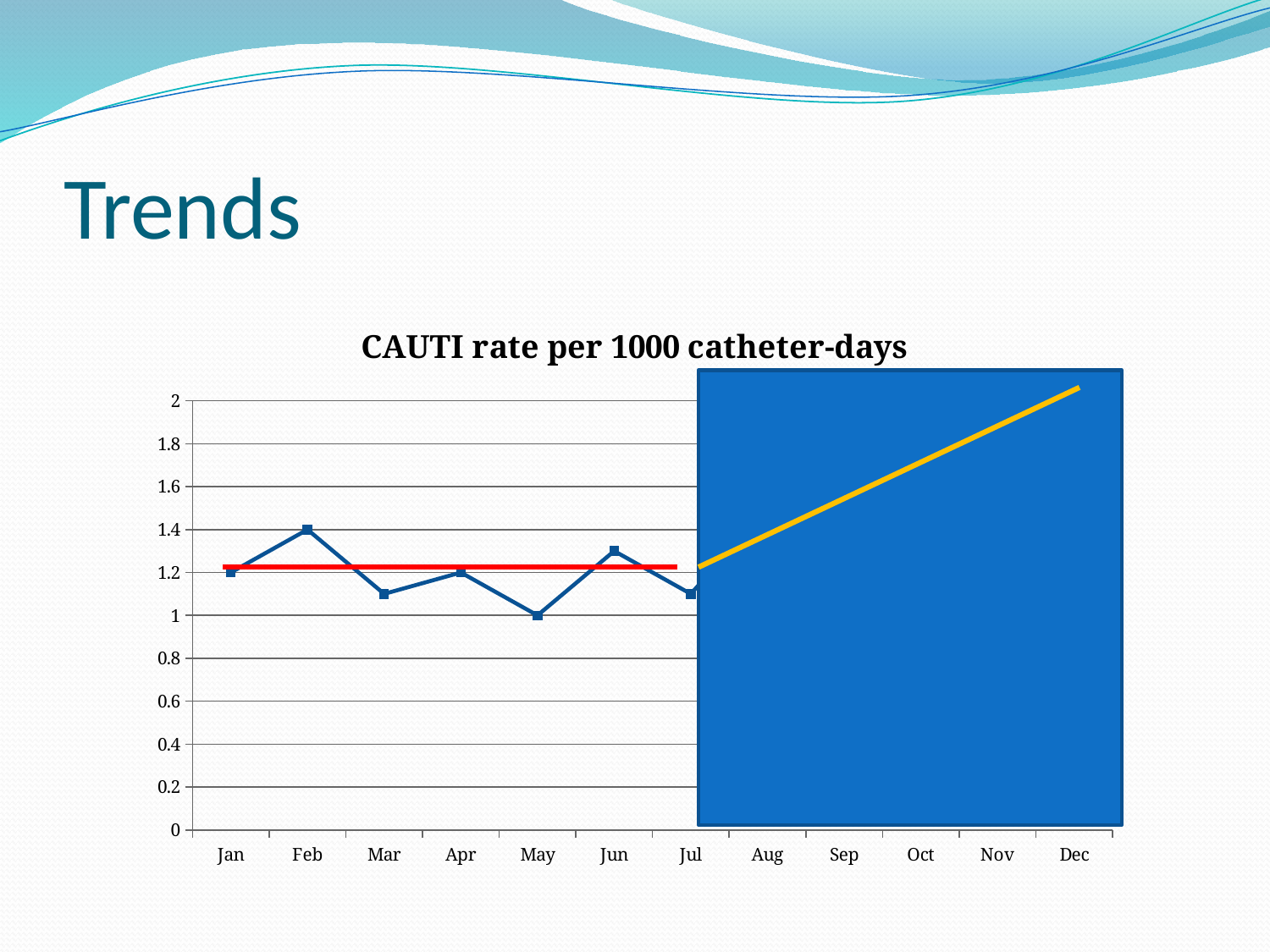

# Trends

### Chart: CAUTI rate per 1000 catheter-days

| Category | Rate |
|---|---|
| Jan | 1.2 |
| Feb | 1.4 |
| Mar | 1.1 |
| Apr | 1.2 |
| May | 1.0 |
| Jun | 1.3 |
| Jul | 1.1 |
| Aug | 1.5 |
| Sep | 1.3 |
| Oct | 1.8 |
| Nov | 1.9 |
| Dec | 1.6 |